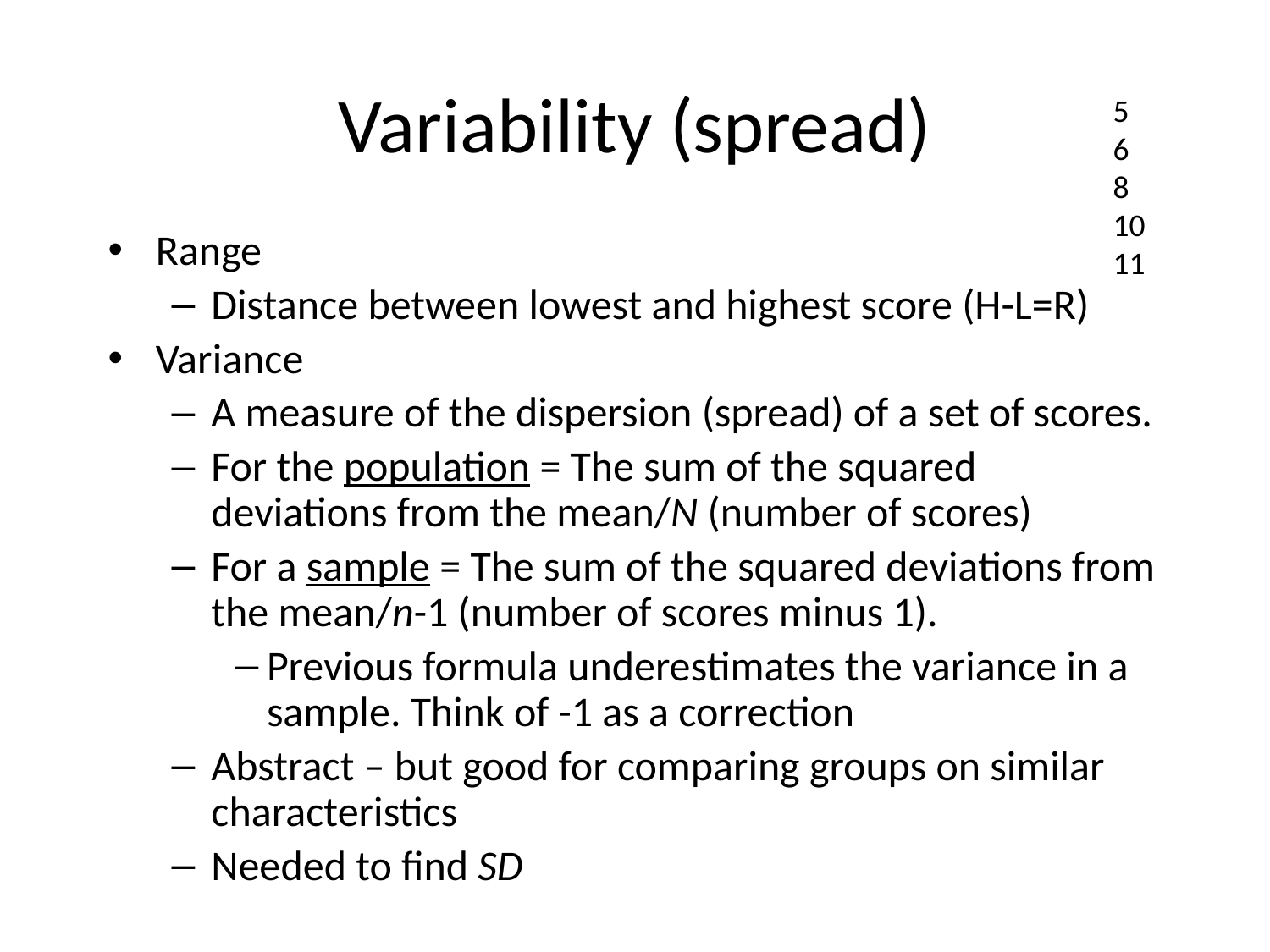

Variability (spread)
5
6
8
10
11
Range
Distance between lowest and highest score (H-L=R)
Variance
A measure of the dispersion (spread) of a set of scores.
For the population = The sum of the squared deviations from the mean/N (number of scores)
For a sample = The sum of the squared deviations from the mean/n-1 (number of scores minus 1).
Previous formula underestimates the variance in a sample. Think of -1 as a correction
Abstract – but good for comparing groups on similar characteristics
Needed to find SD